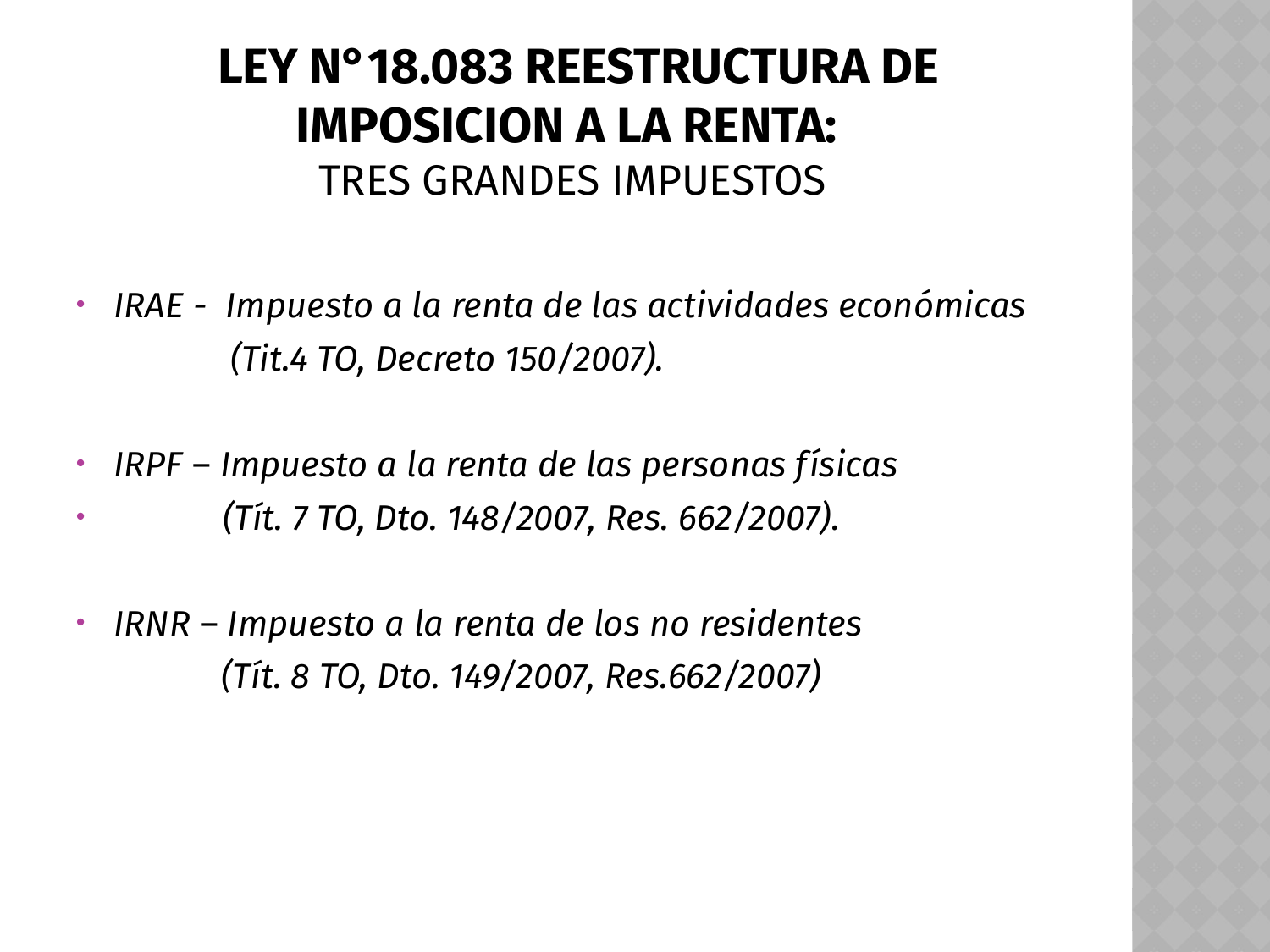

# Ley n°18.083 REESTRUCTURA DE IMPOSICION A LA RENTA: TRES GRANDES IMPUESTOS

IRAE -  Impuesto a la renta de las actividades económicas
                 (Tit.4 TO, Decreto 150/2007).

IRPF – Impuesto a la renta de las personas físicas
            (Tít. 7 TO, Dto. 148/2007, Res. 662/2007).

IRNR – Impuesto a la renta de los no residentes
                (Tít. 8 TO, Dto. 149/2007, Res.662/2007)